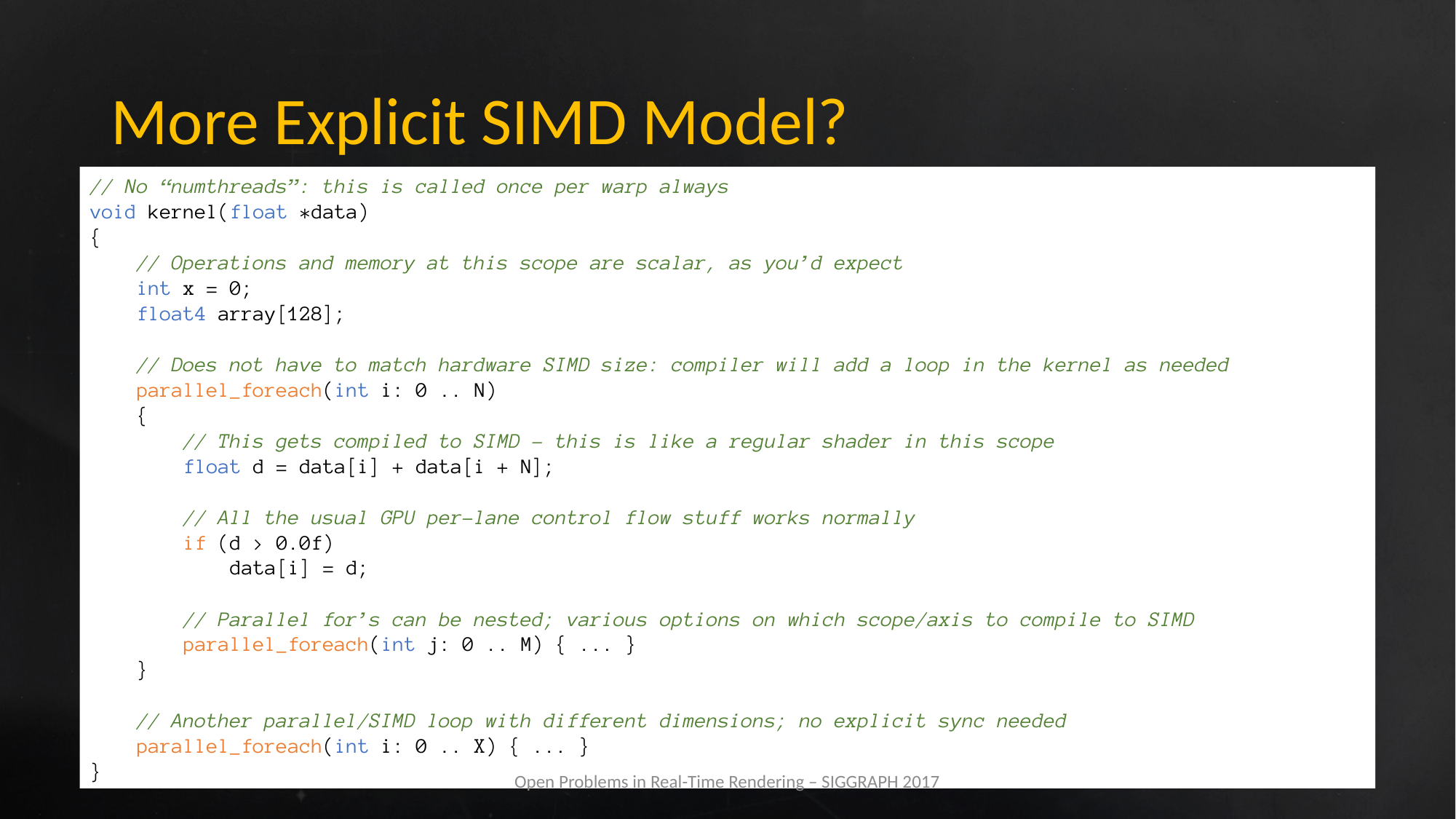

# More Explicit SIMD Model?
// No “numthreads”: this is called once per warp always
void kernel(float *data)
{
    // Operations and memory at this scope are scalar, as you’d expect
    int x = 0;
    float4 array[128];

    // Does not have to match hardware SIMD size: compiler will add a loop in the kernel as needed
    parallel_foreach(int i: 0 .. N)
    {
        // This gets compiled to SIMD – this is like a regular shader in this scope
        float d = data[i] + data[i + N];

        // All the usual GPU per-lane control flow stuff works normally
        if (d > 0.0f)
            data[i] = d;

        // Parallel for’s can be nested; various options on which scope/axis to compile to SIMD
        parallel_foreach(int j: 0 .. M) { ... }
    }

    // Another parallel/SIMD loop with different dimensions; no explicit sync needed
    parallel_foreach(int i: 0 .. X) { ... }
}
Open Problems in Real-Time Rendering – SIGGRAPH 2017